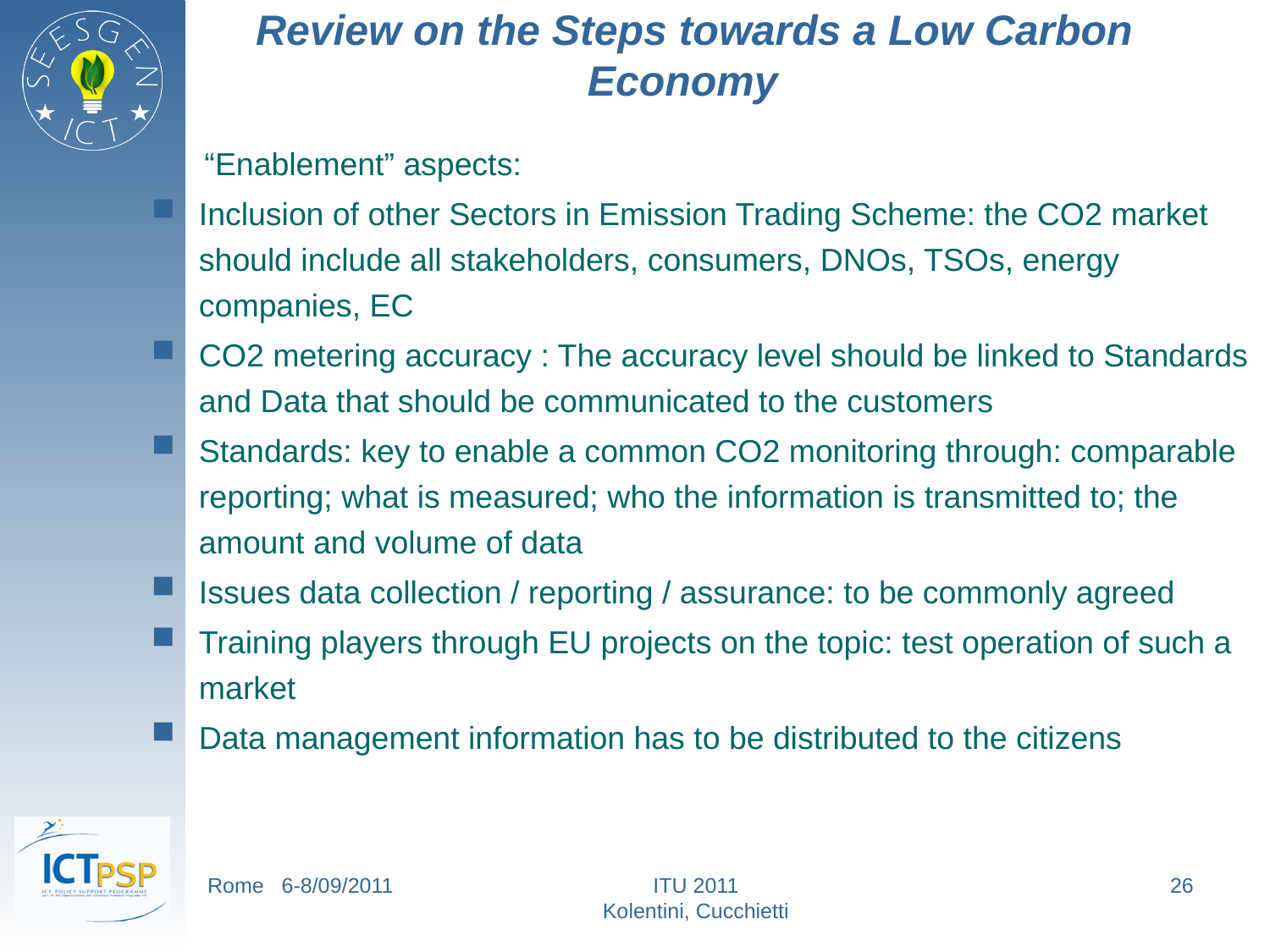

# Review on the Steps towards a Low Carbon Economy
      “Enablement” aspects:
Inclusion of other Sectors in Emission Trading Scheme: the CO2 market should include all stakeholders, consumers, DNOs, TSOs, energy companies, EC
CO2 metering accuracy : The accuracy level should be linked to Standards and Data that should be communicated to the customers
Standards: key to enable a common CO2 monitoring through: comparable reporting; what is measured; who the information is transmitted to; the amount and volume of data
Issues data collection / reporting / assurance: to be commonly agreed
Training players through EU projects on the topic: test operation of such a market
Data management information has to be distributed to the citizens
Rome   6-8/09/2011
ITU 2011
Kolentini, Cucchietti
26